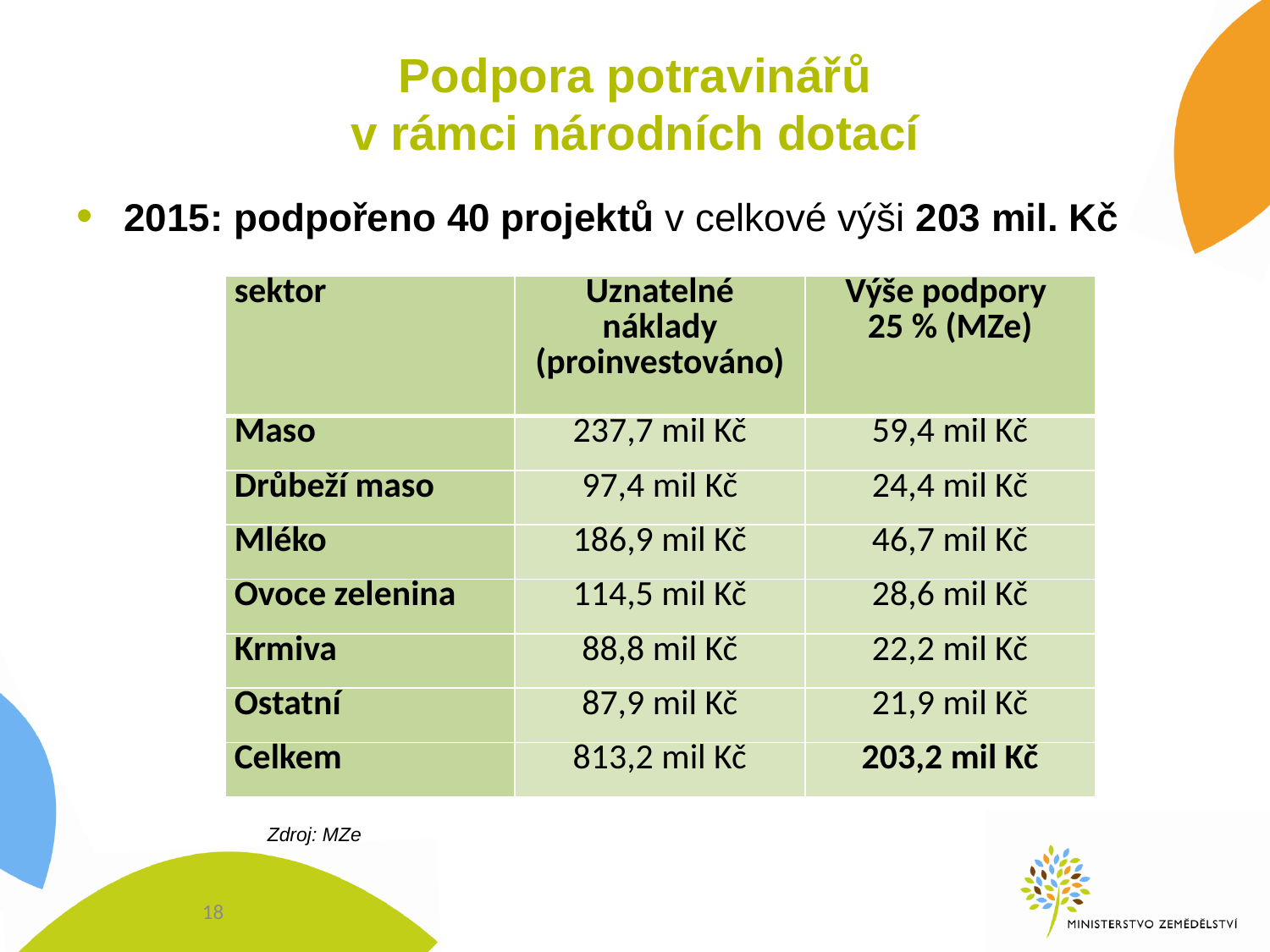

# Podpora potravinářů v rámci národních dotací
2015: podpořeno 40 projektů v celkové výši 203 mil. Kč
| sektor | Uznatelné náklady (proinvestováno) | Výše podpory 25 % (MZe) |
| --- | --- | --- |
| Maso | 237,7 mil Kč | 59,4 mil Kč |
| Drůbeží maso | 97,4 mil Kč | 24,4 mil Kč |
| Mléko | 186,9 mil Kč | 46,7 mil Kč |
| Ovoce zelenina | 114,5 mil Kč | 28,6 mil Kč |
| Krmiva | 88,8 mil Kč | 22,2 mil Kč |
| Ostatní | 87,9 mil Kč | 21,9 mil Kč |
| Celkem | 813,2 mil Kč | 203,2 mil Kč |
Zdroj: MZe
18